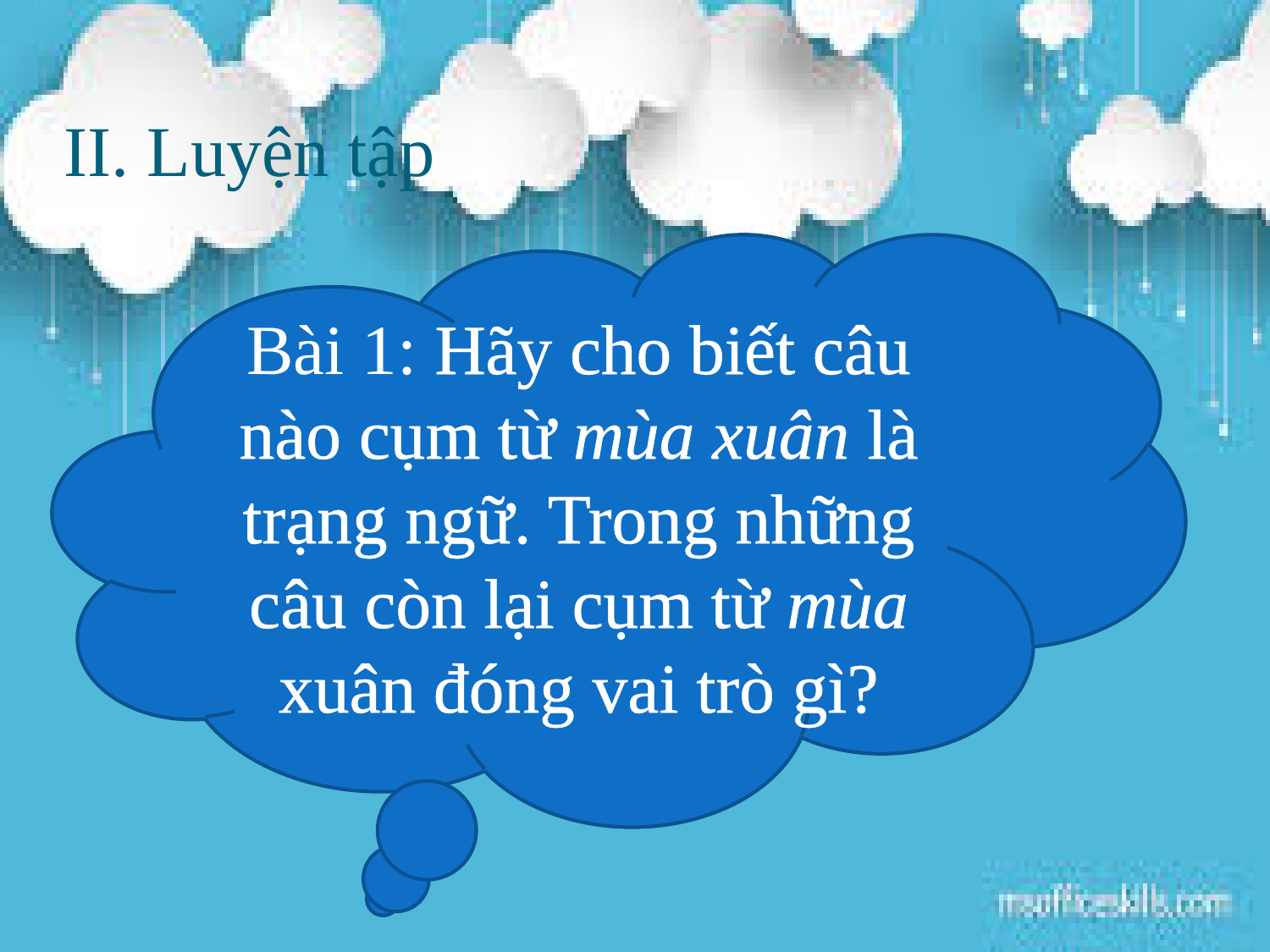

# II. Luyện tập
Bài 1: Hãy cho biết câu nào cụm từ mùa xuân là trạng ngữ. Trong những câu còn lại cụm từ mùa xuân đóng vai trò gì?